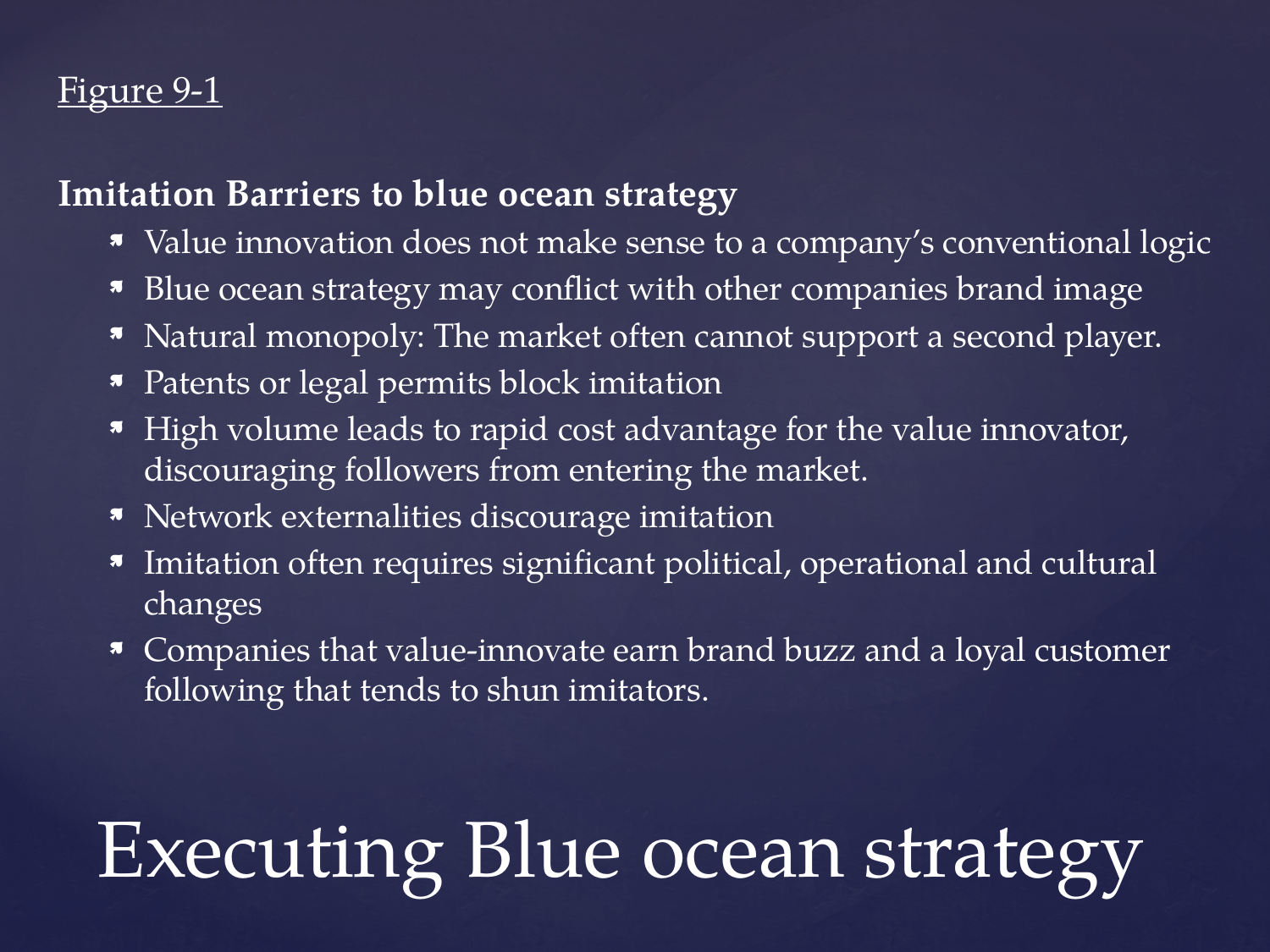

Figure 9-1

Imitation Barriers to blue ocean strategy
Value innovation does not make sense to a company’s conventional logic
Blue ocean strategy may conflict with other companies brand image
Natural monopoly: The market often cannot support a second player.
Patents or legal permits block imitation
High volume leads to rapid cost advantage for the value innovator, discouraging followers from entering the market.
Network externalities discourage imitation
Imitation often requires significant political, operational and cultural changes
Companies that value-innovate earn brand buzz and a loyal customer following that tends to shun imitators.

# Executing Blue ocean strategy